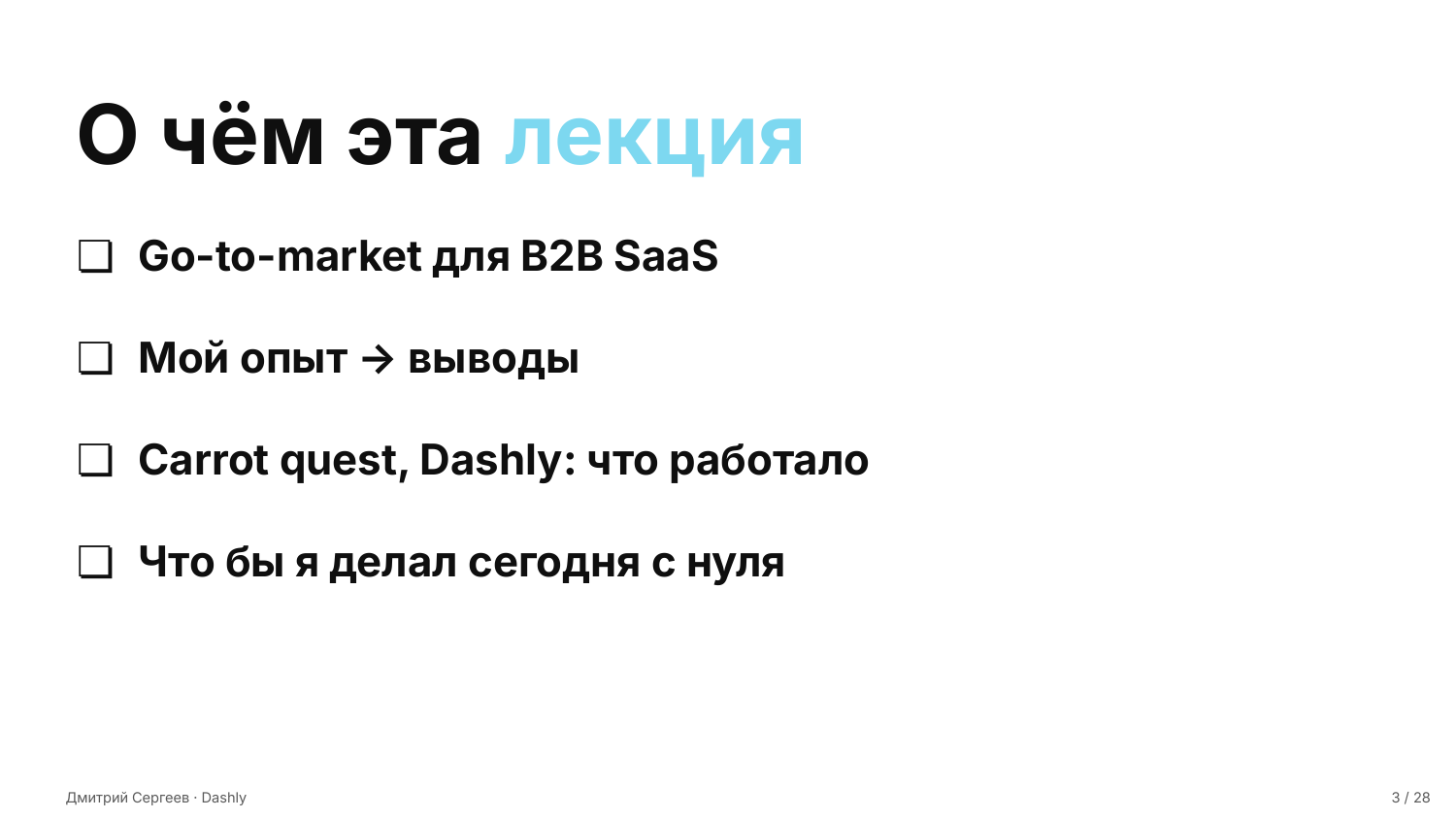

О чём эта лекция
❏  Go-to-market для B2B SaaS

❏  Мой опыт → выводы

❏  Carrot quest, Dashly: что работало

❏  Что бы я делал сегодня с нуля
Дмитрий Сергеев · Dashly
3 / 28